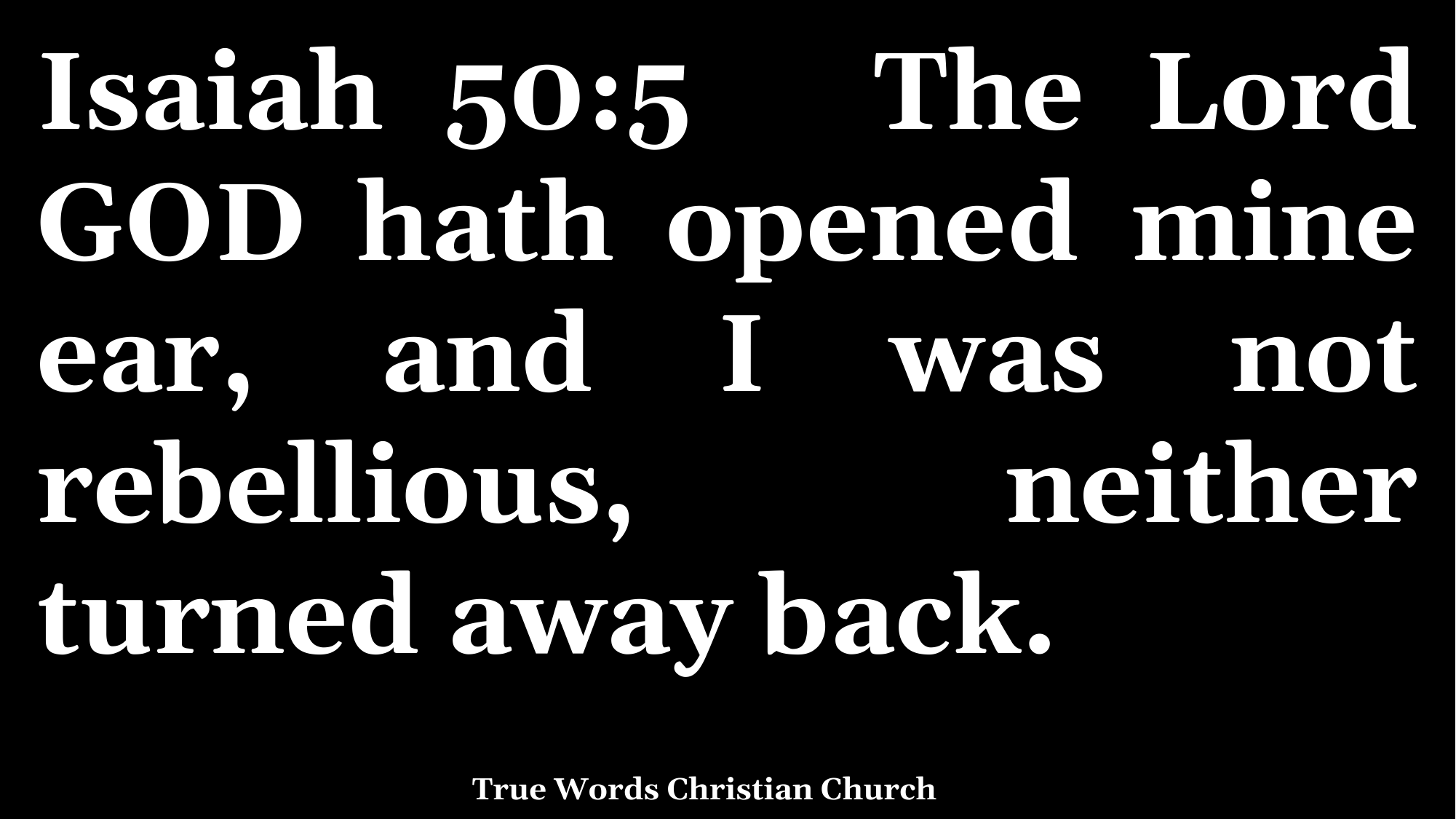

Isaiah 50:5   The Lord GOD hath opened mine ear, and I was not rebellious, neither turned away back.
True Words Christian Church